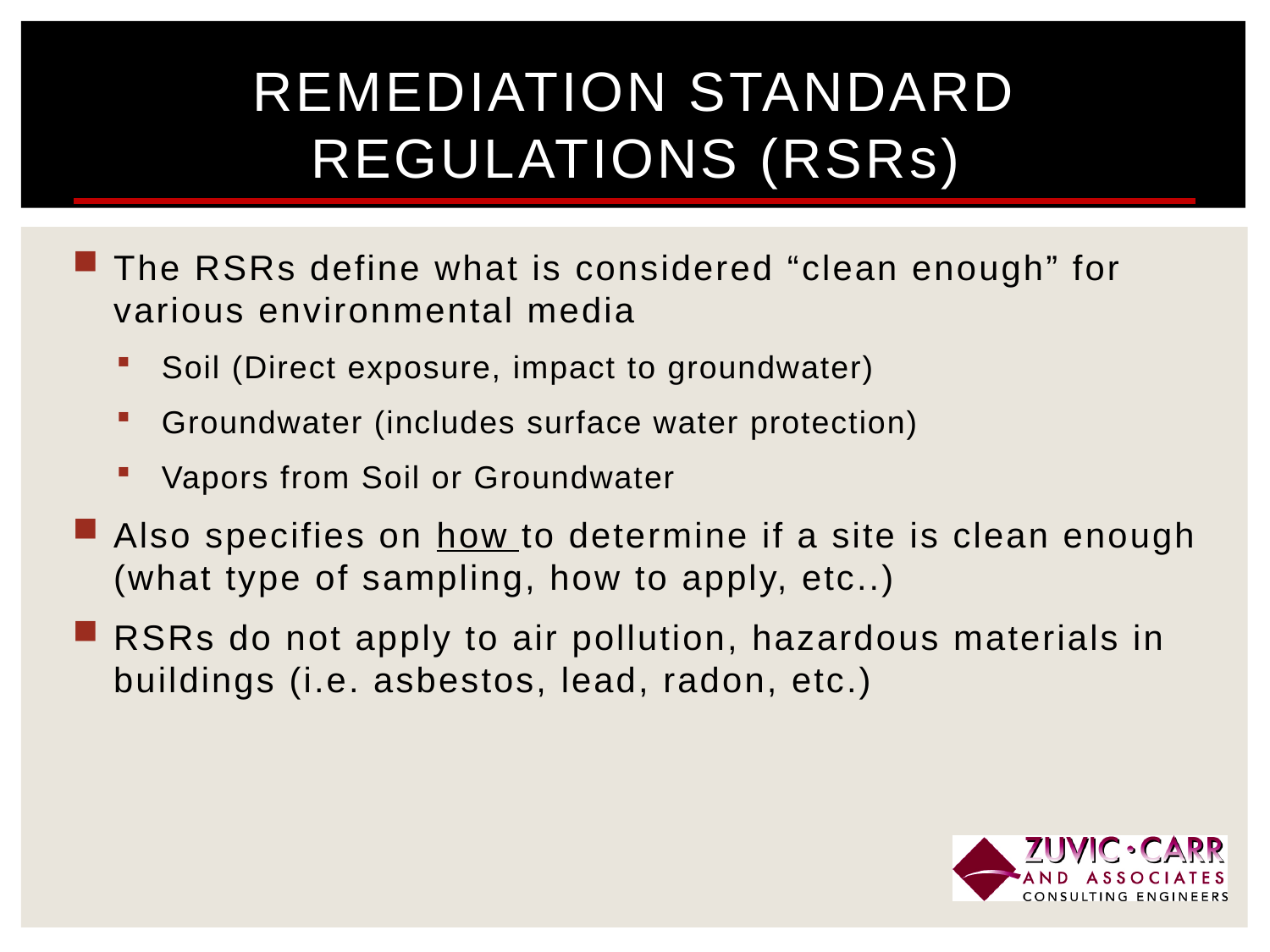

# Remediation Standard Regulations (RSRs)
The RSRs define what is considered “clean enough” for various environmental media
Soil (Direct exposure, impact to groundwater)
Groundwater (includes surface water protection)
Vapors from Soil or Groundwater
Also specifies on how to determine if a site is clean enough (what type of sampling, how to apply, etc..)
RSRs do not apply to air pollution, hazardous materials in buildings (i.e. asbestos, lead, radon, etc.)